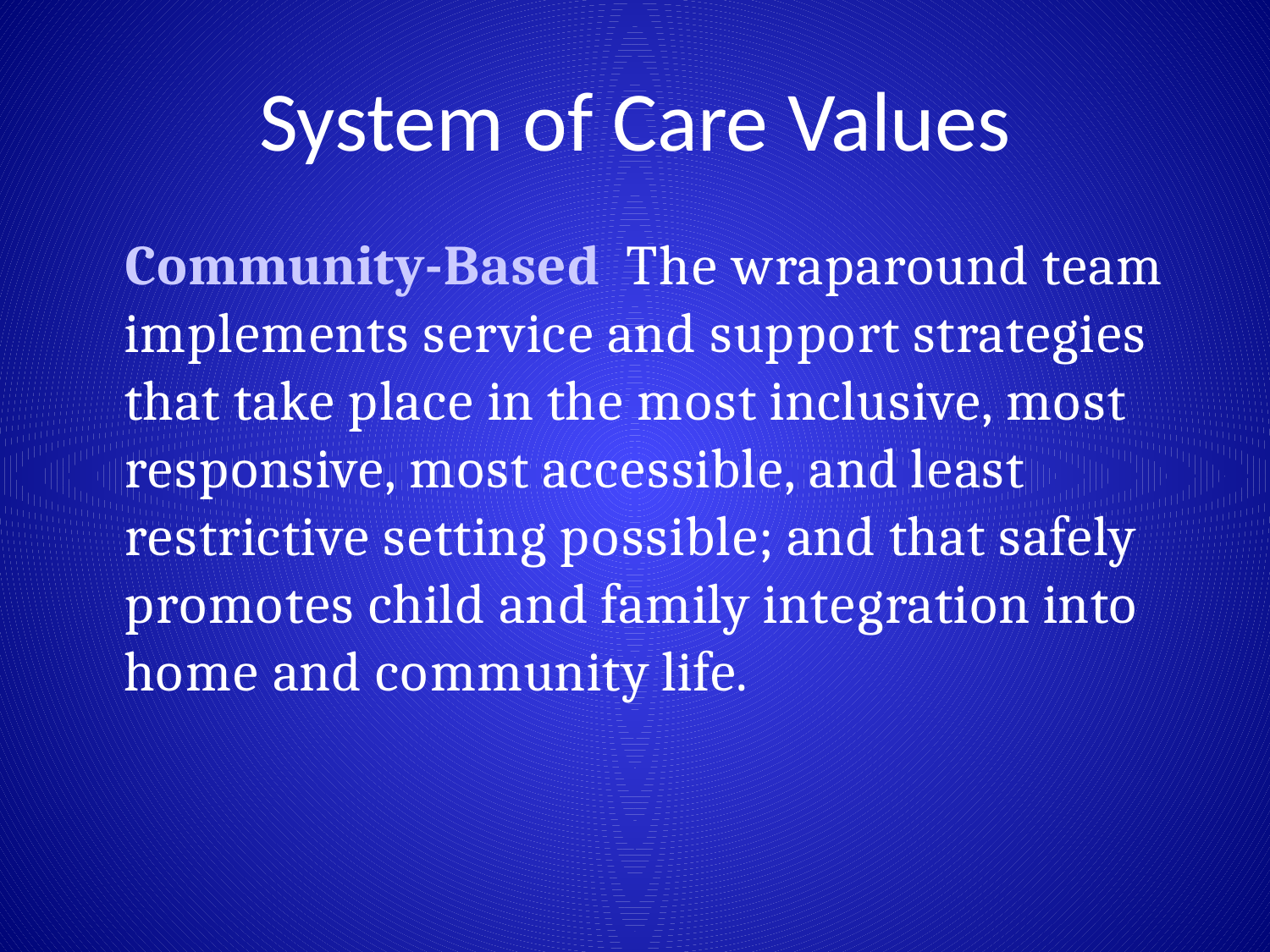

# System of Care Values
	Community-Based  The wraparound team implements service and support strategies that take place in the most inclusive, most responsive, most accessible, and least restrictive setting possible; and that safely promotes child and family integration into home and community life.